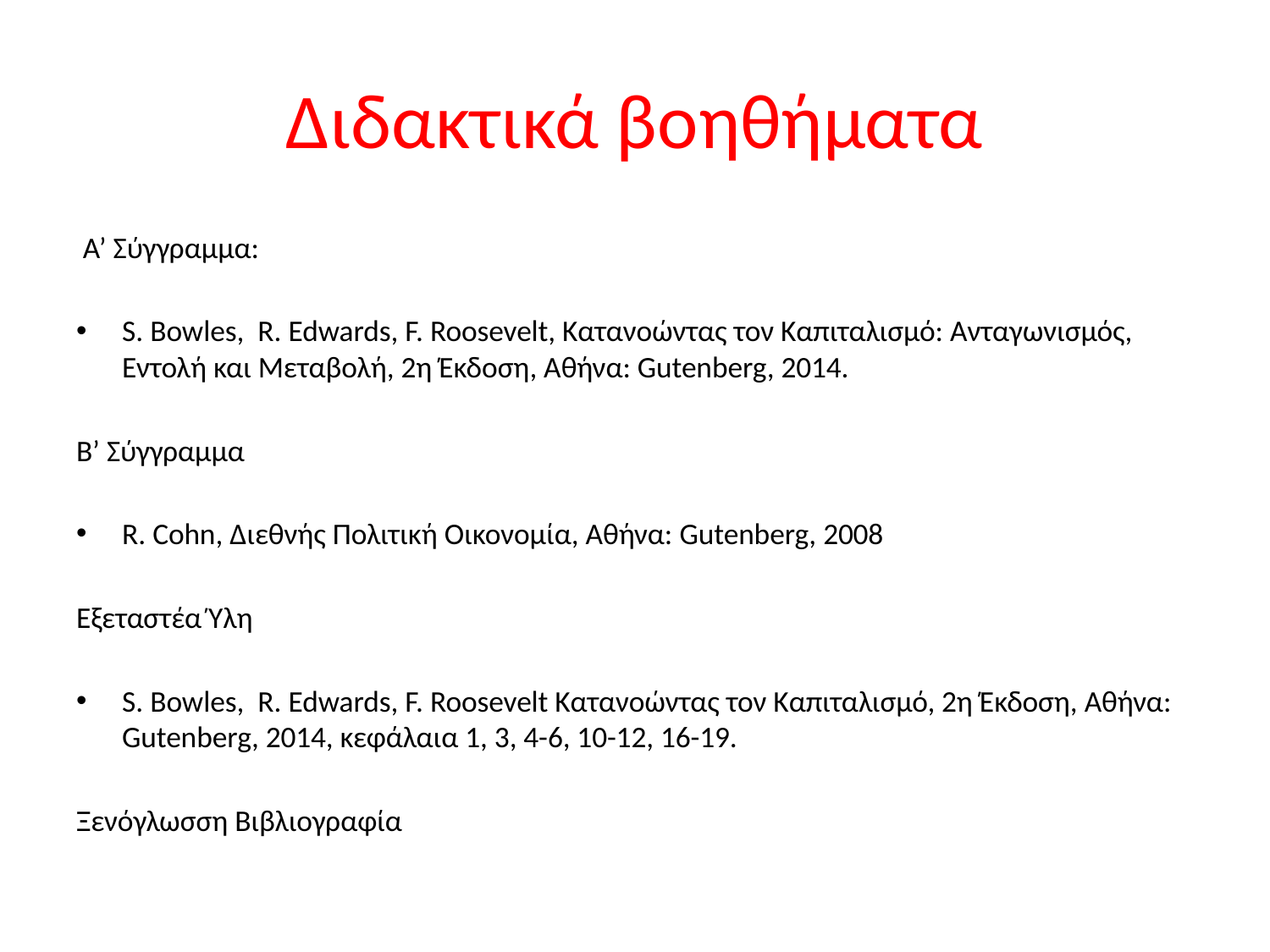

# Διδακτικά βοηθήματα
 Α’ Σύγγραμμα:

S. Bowles,  R. Edwards, F. Roosevelt, Κατανοώντας τον Καπιταλισμό: Ανταγωνισμός, Εντολή και Μεταβολή, 2η Έκδοση, Αθήνα: Gutenberg, 2014.

Β’ Σύγγραμμα

R. Cohn, Διεθνής Πολιτική Οικονομία, Αθήνα: Gutenberg, 2008

Εξεταστέα Ύλη

S. Bowles,  R. Edwards, F. Roosevelt Κατανοώντας τον Καπιταλισμό, 2η Έκδοση, Αθήνα: Gutenberg, 2014, κεφάλαια 1, 3, 4-6, 10-12, 16-19.

Ξενόγλωσση Βιβλιογραφία